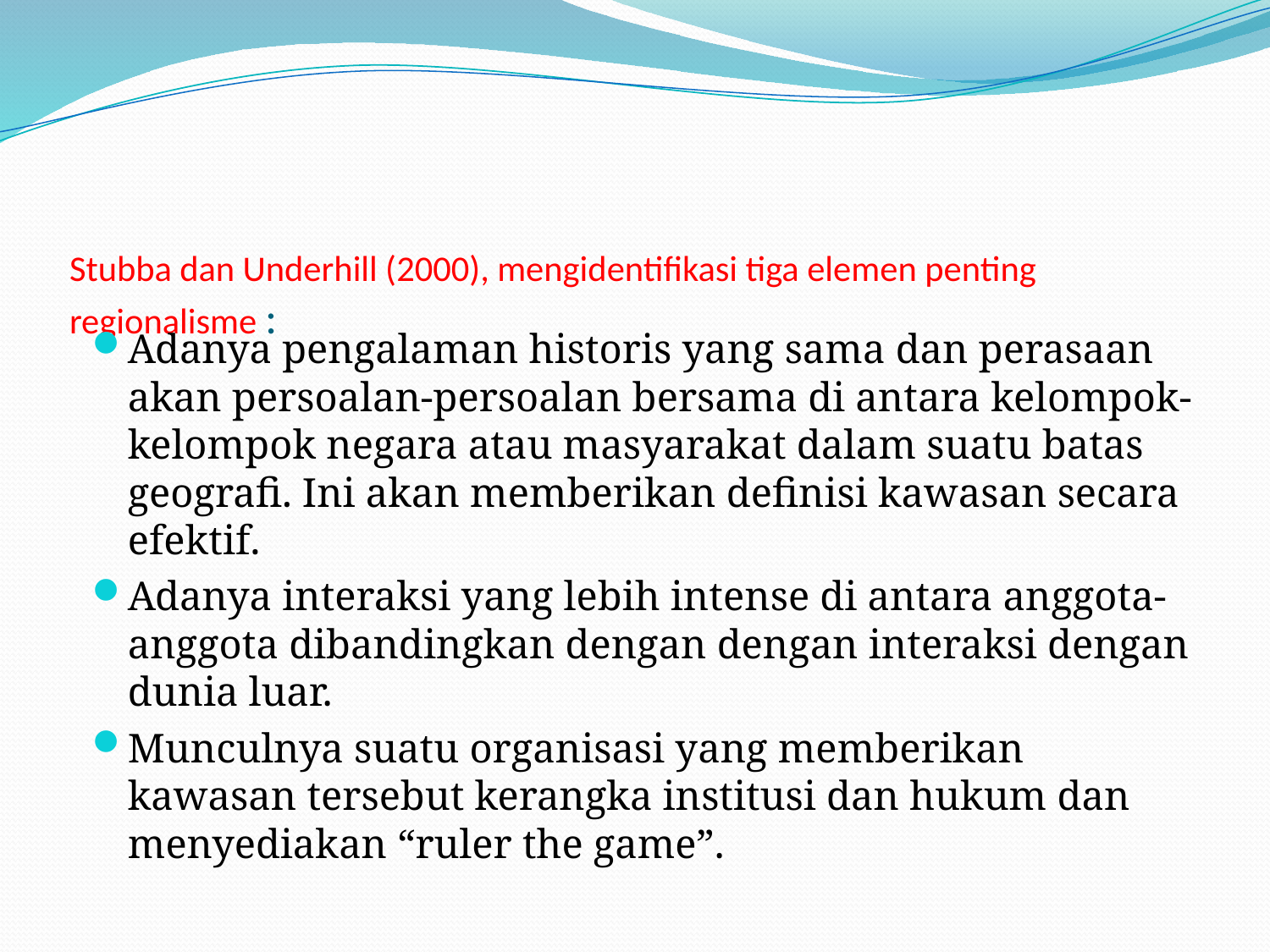

# Stubba dan Underhill (2000), mengidentifikasi tiga elemen penting regionalisme :
Adanya pengalaman historis yang sama dan perasaan akan persoalan-persoalan bersama di antara kelompok-kelompok negara atau masyarakat dalam suatu batas geografi. Ini akan memberikan definisi kawasan secara efektif.
Adanya interaksi yang lebih intense di antara anggota-anggota dibandingkan dengan dengan interaksi dengan dunia luar.
Munculnya suatu organisasi yang memberikan kawasan tersebut kerangka institusi dan hukum dan menyediakan “ruler the game”.